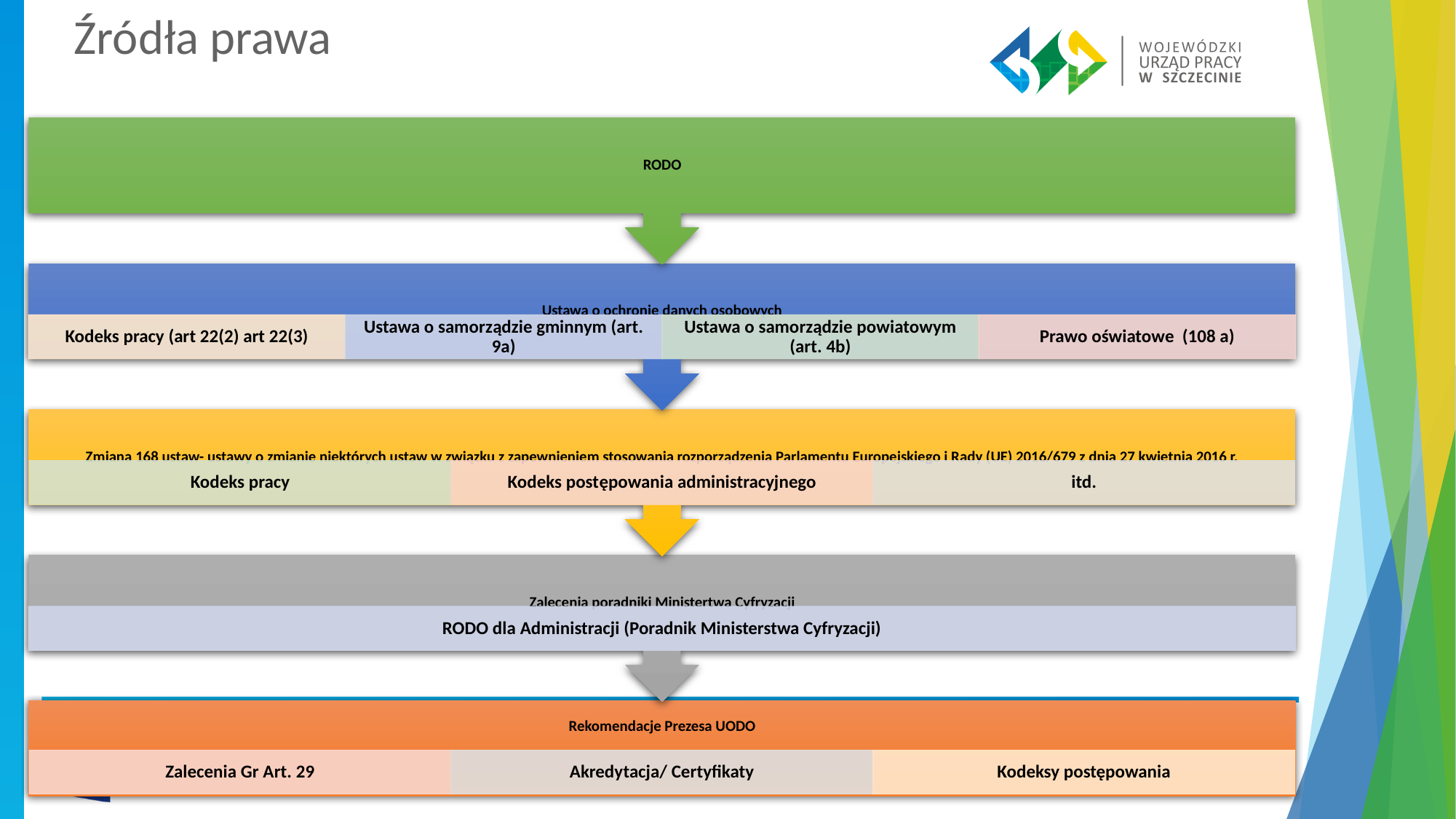

# Źródła prawa
Rekomendacje Prezesa UODO
Zalecenia Gr Art. 29
Akredytacja/ Certyfikaty
Kodeksy postępowania
Zalecenia poradniki Ministertwa Cyfryzacji
RODO dla Administracji (Poradnik Ministerstwa Cyfryzacji)
Zmiana 168 ustaw- ustawy o zmianie niektórych ustaw w związku z zapewnieniem stosowania rozporządzenia Parlamentu Europejskiego i Rady (UE) 2016/679 z dnia 27 kwietnia 2016 r.
Kodeks pracy
Kodeks postępowania administracyjnego
itd.
Ustawa o ochronie danych osobowych
Kodeks pracy (art 22(2) art 22(3)
Ustawa o samorządzie gminnym (art. 9a)
Ustawa o samorządzie powiatowym (art. 4b)
Prawo oświatowe  (108 a)
RODO